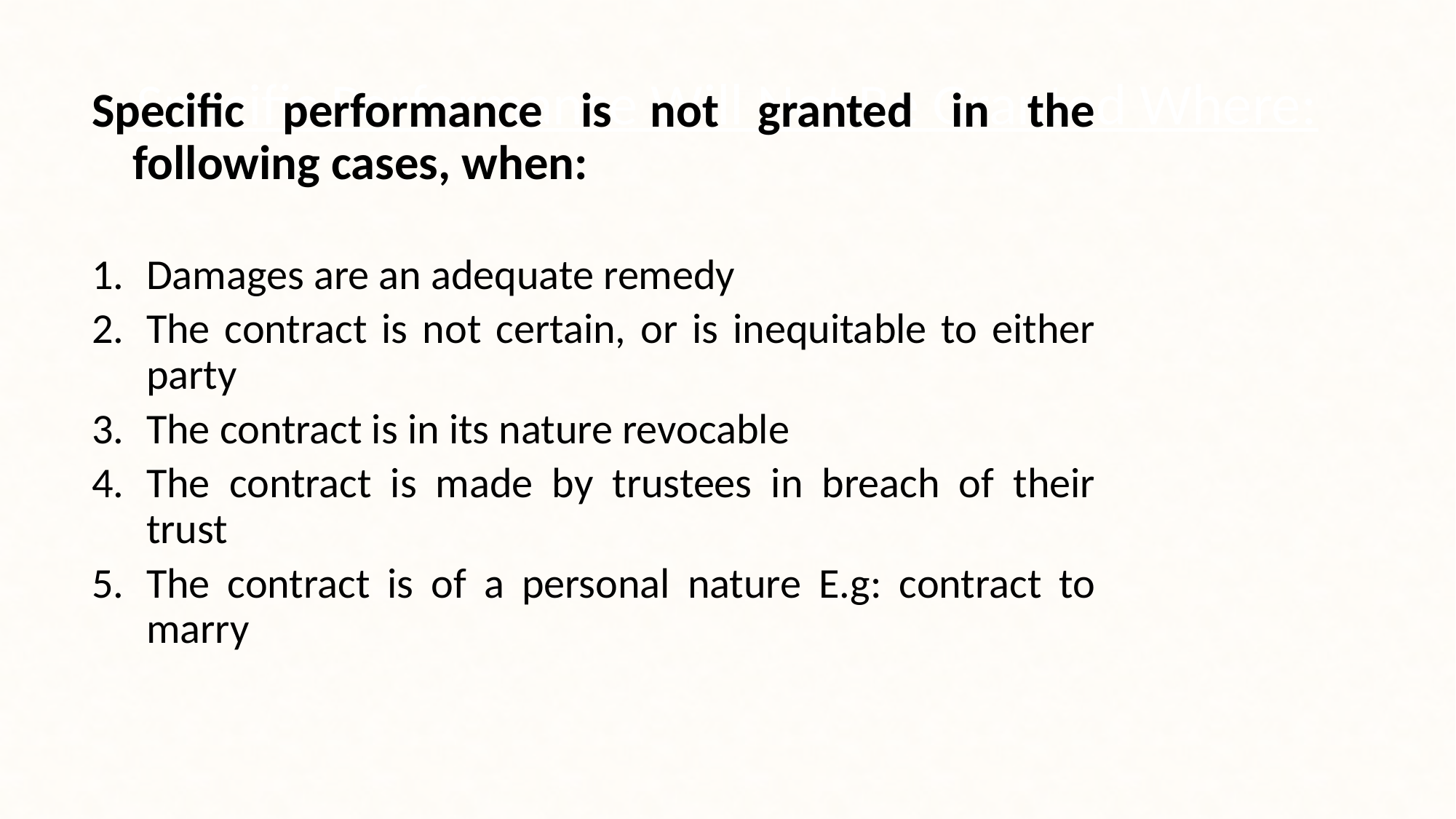

# Specific Performance Will Not Be Granted Where:
Specific performance is not granted in the following cases, when:

Damages are an adequate remedy
The contract is not certain, or is inequitable to either party
The contract is in its nature revocable
The contract is made by trustees in breach of their trust
The contract is of a personal nature E.g: contract to marry